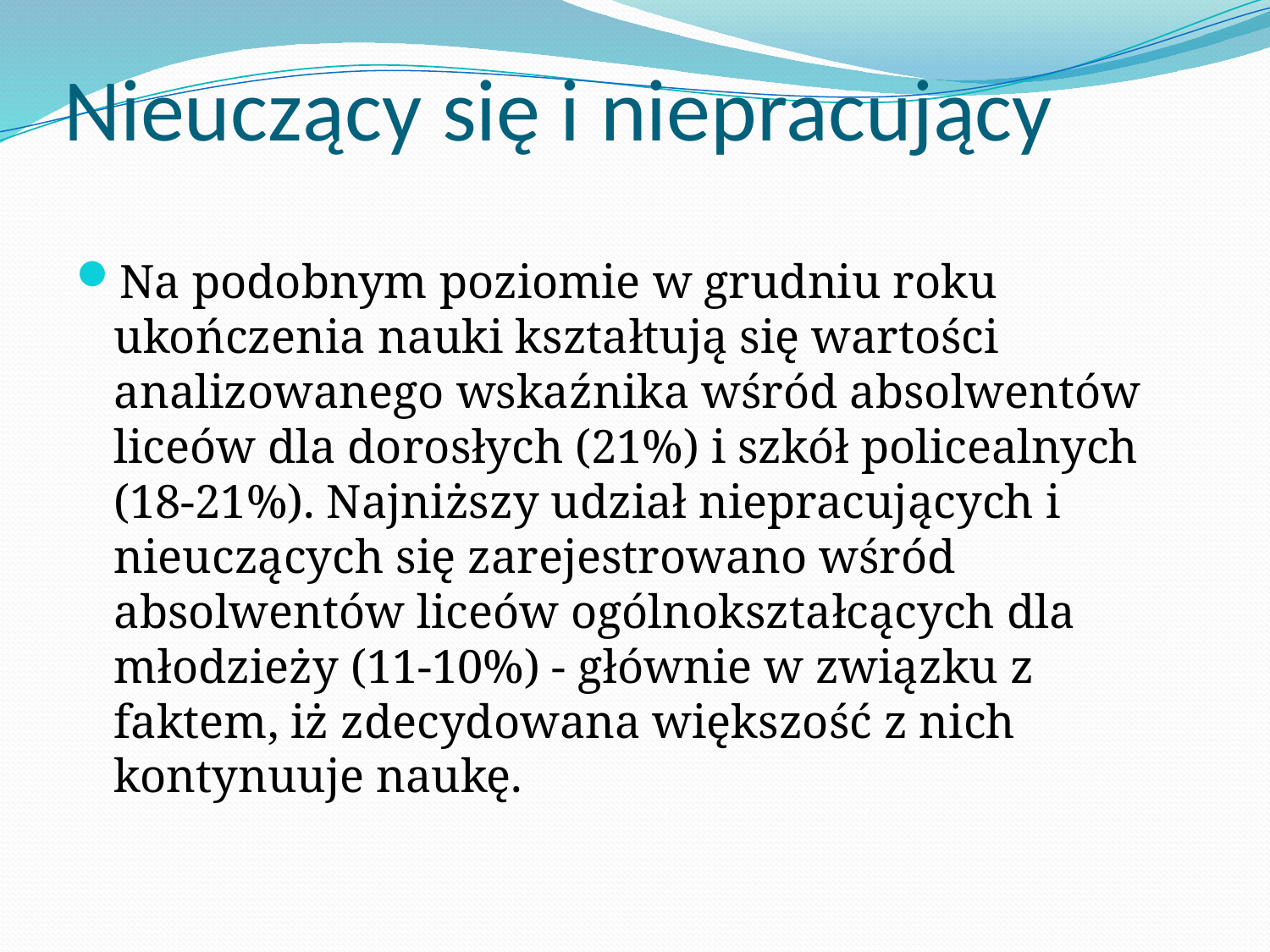

# Nieuczący się i niepracujący
Na podobnym poziomie w grudniu roku ukończenia nauki kształtują się wartości analizowanego wskaźnika wśród absolwentów liceów dla dorosłych (21%) i szkół policealnych (18-21%). Najniższy udział niepracujących i nieuczących się zarejestrowano wśród absolwentów liceów ogólnokształcących dla młodzieży (11-10%) - głównie w związku z faktem, iż zdecydowana większość z nich kontynuuje naukę.